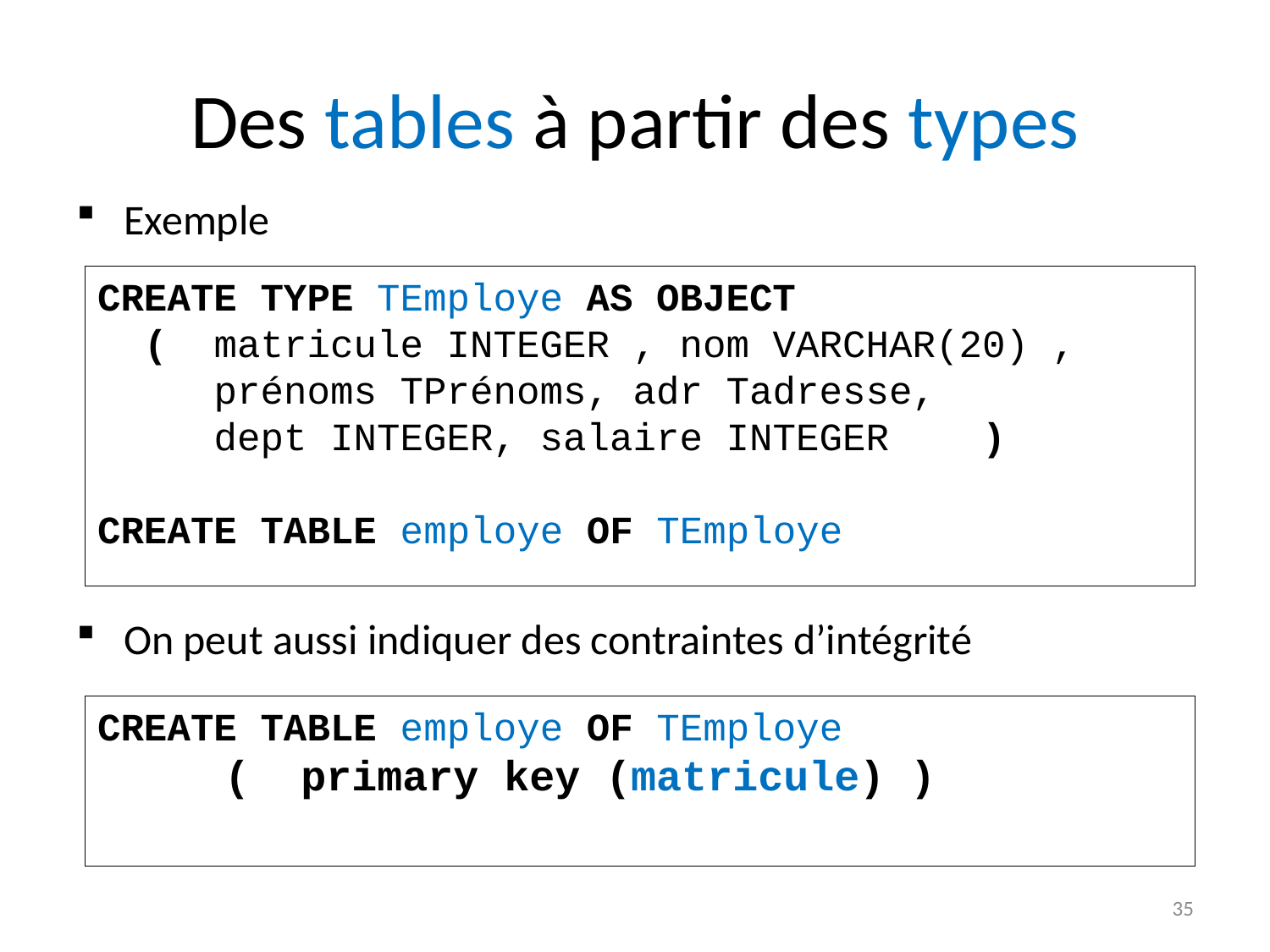

# Des tables à partir des types
Exemple
CREATE TYPE TEmploye AS OBJECT
  (  matricule INTEGER , nom VARCHAR(20) ,
     prénoms TPrénoms, adr Tadresse,
     dept INTEGER, salaire INTEGER    )

CREATE TABLE employe OF TEmploye

On peut aussi indiquer des contraintes d’intégrité
CREATE TABLE employe OF TEmploye
	(  primary key (matricule) )
35